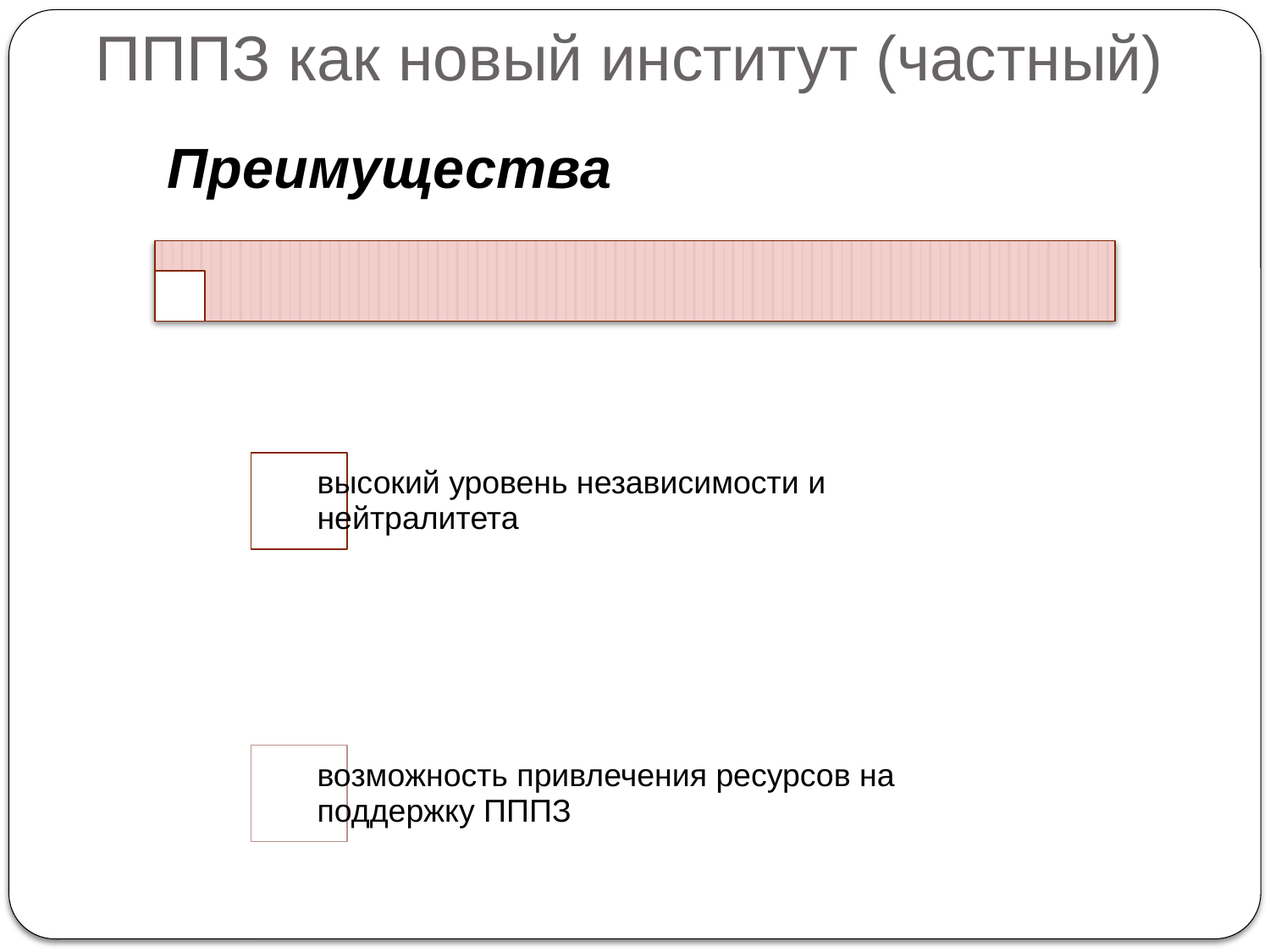

# ПППЗ как новый институт (частный)
Преимущества
высокий уровень независимости и нейтралитета
возможность привлечения ресурсов на поддержку ПППЗ